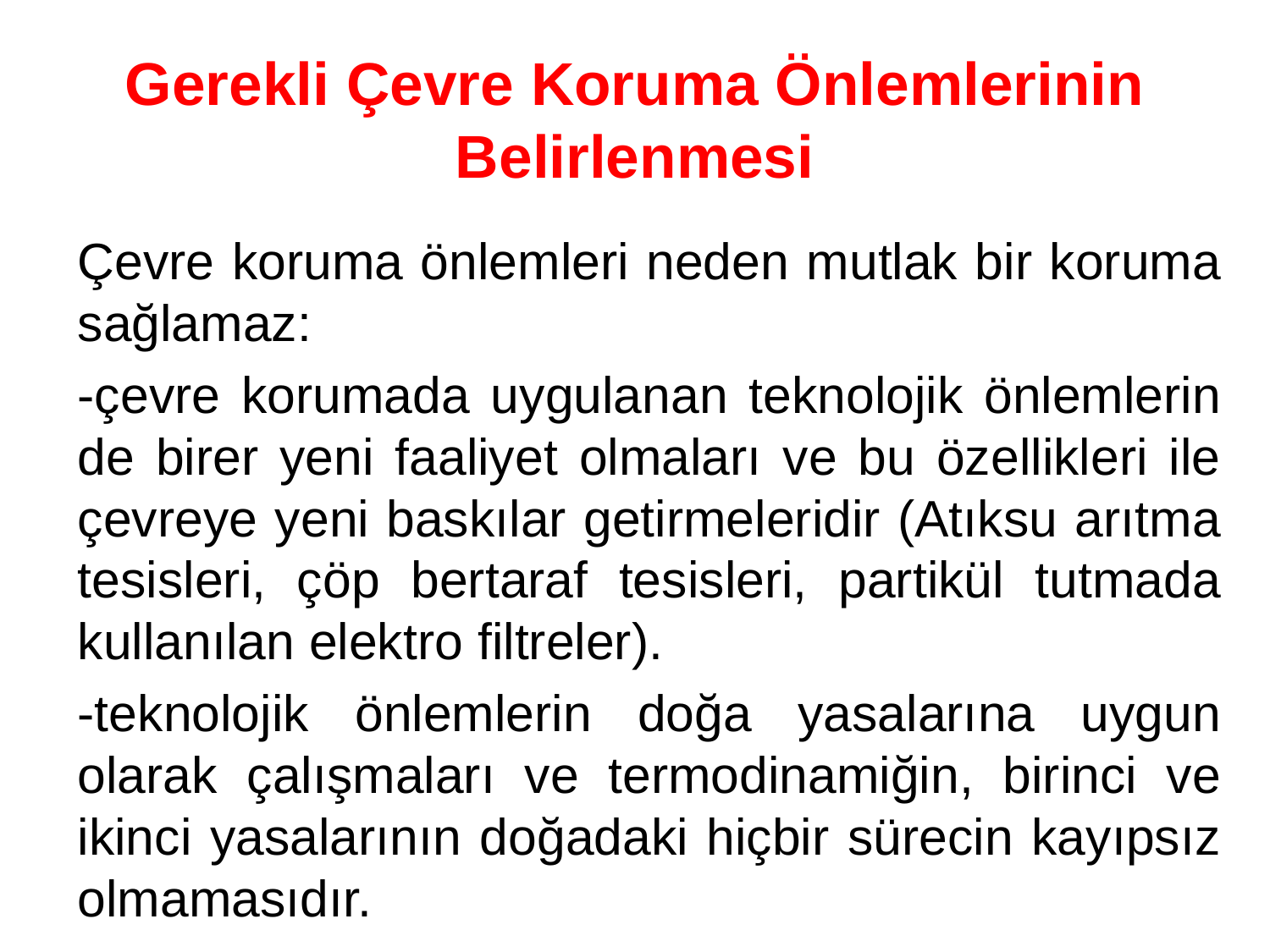

# Gerekli Çevre Koruma Önlemlerinin Belirlenmesi
Çevre koruma önlemleri neden mutlak bir koruma sağlamaz:
-çevre korumada uygulanan teknolojik önlemlerin de birer yeni faaliyet olmaları ve bu özellikleri ile çevreye yeni baskılar getirmeleridir (Atıksu arıtma tesisleri, çöp bertaraf tesisleri, partikül tutmada kullanılan elektro filtreler).
-teknolojik önlemlerin doğa yasalarına uygun olarak çalışmaları ve termodinamiğin, birinci ve ikinci yasalarının doğadaki hiçbir sürecin kayıpsız olmamasıdır.